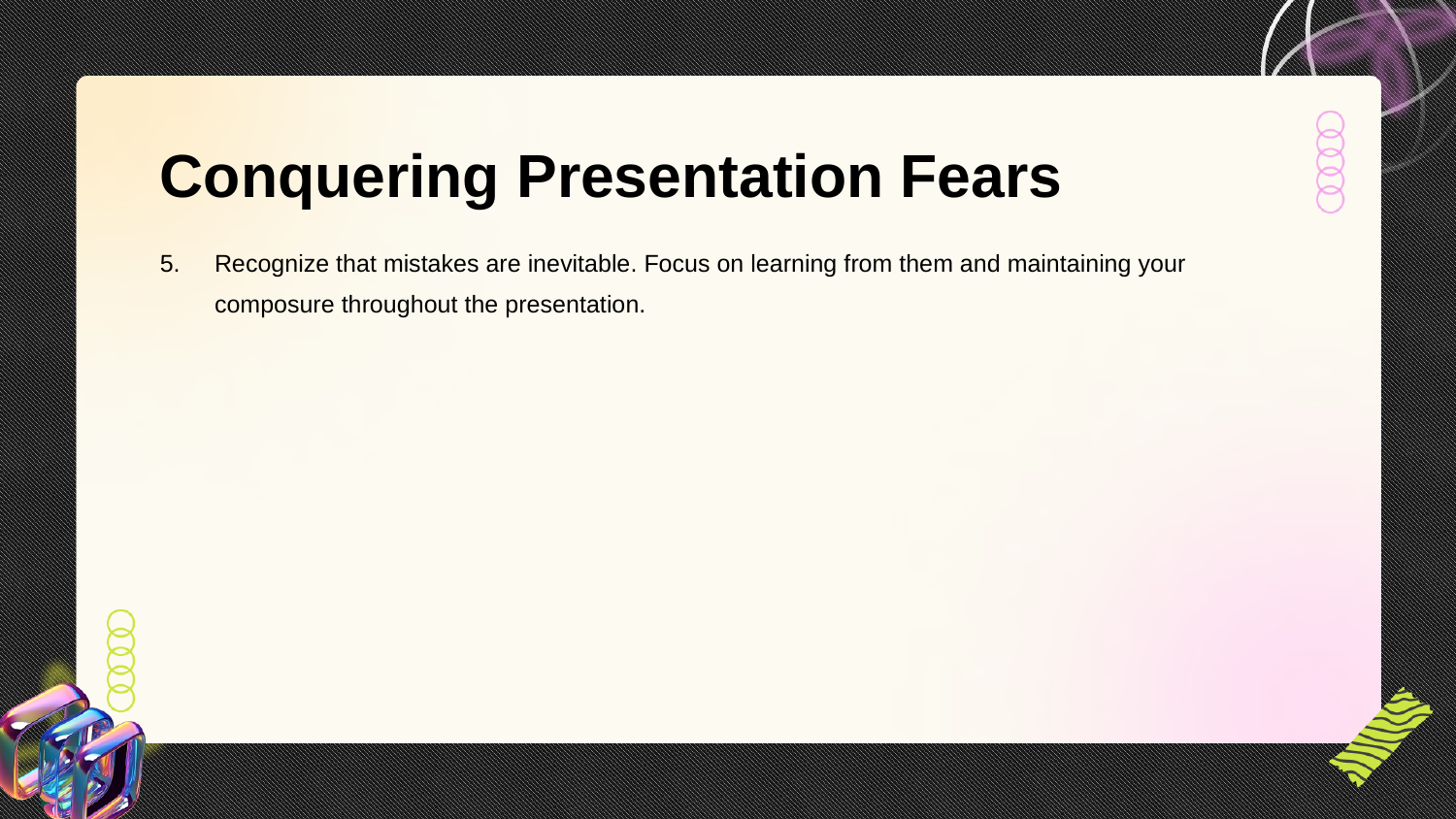

Conquering Presentation Fears
Recognize that mistakes are inevitable. Focus on learning from them and maintaining your composure throughout the presentation.